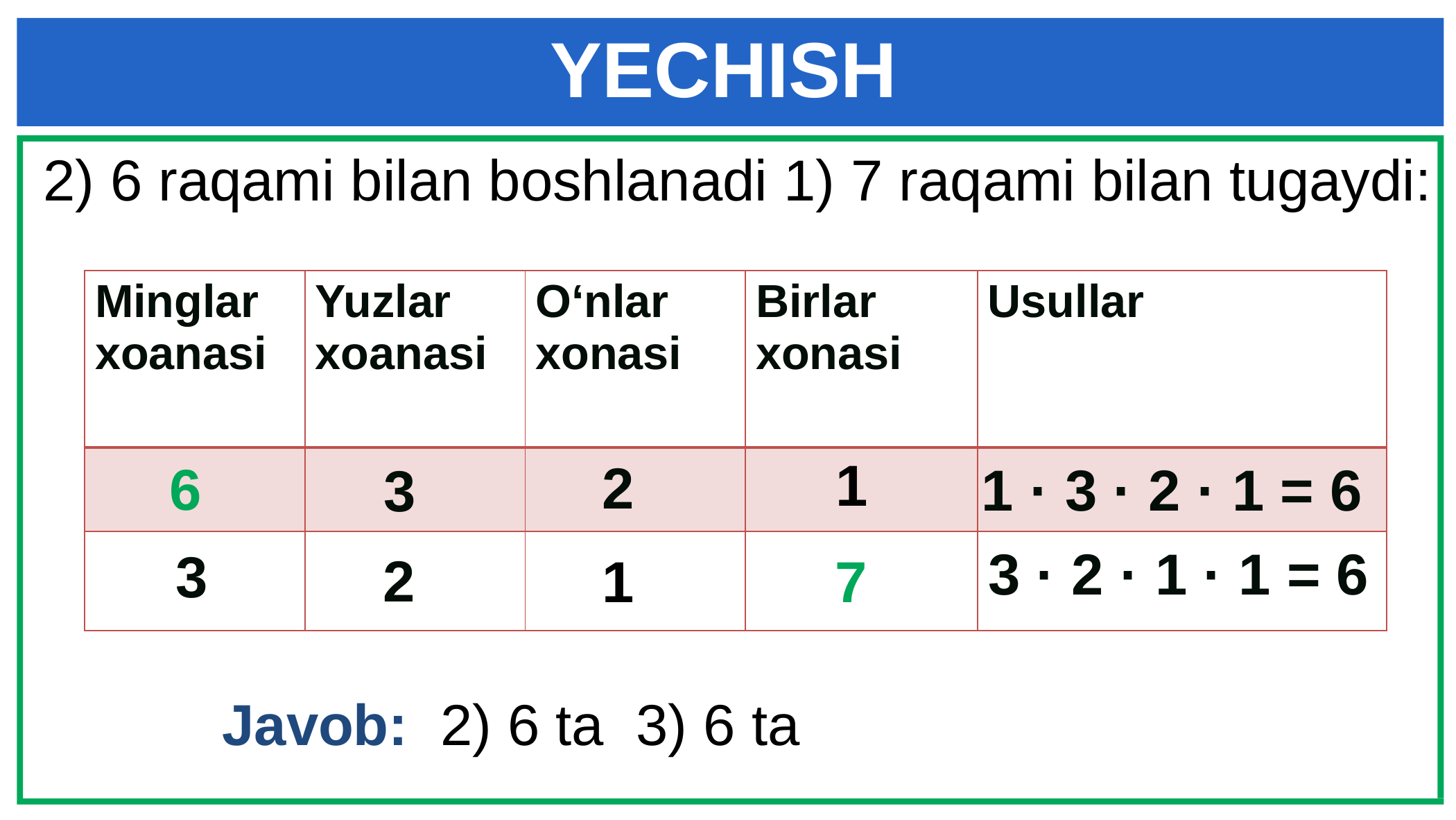

YECHISH
2) 6 raqami bilan boshlanadi 1) 7 raqami bilan tugaydi:
| Minglar xoanasi | Yuzlar xoanasi | O‘nlar xonasi | Birlar xonasi | Usullar |
| --- | --- | --- | --- | --- |
|  |  |  |  |  |
|  |  |  |  |  |
1
2
6
1 · 3 · 2 · 1 = 6
3
3 · 2 · 1 · 1 = 6
3
2
7
1
Javob:  2) 6 ta  3) 6 ta